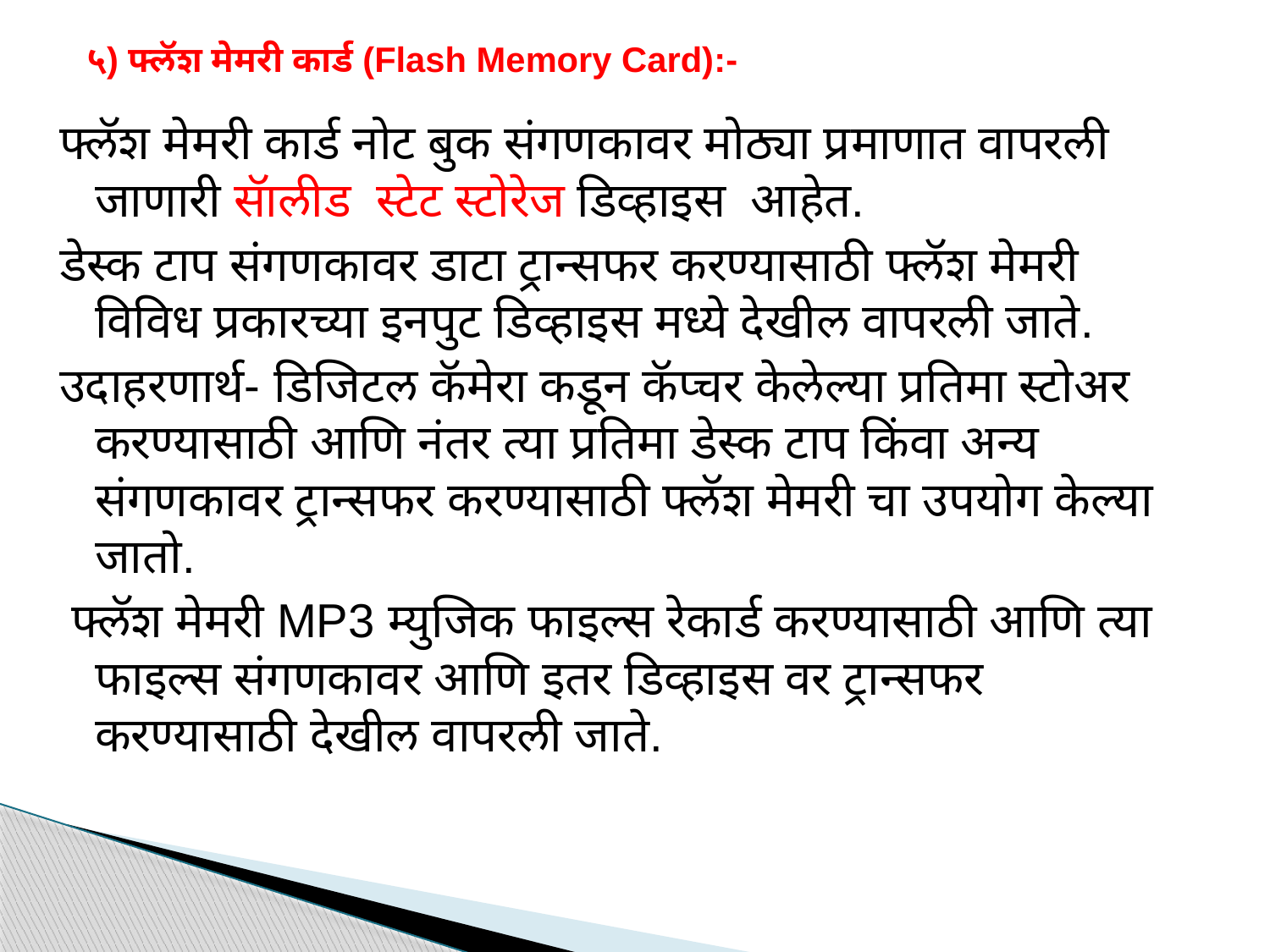

# ५) फ्लॅश मेमरी कार्ड (Flash Memory Card):-
फ्लॅश मेमरी कार्ड नोट बुक संगणकावर मोठ्या प्रमाणात वापरली जाणारी सॅालीड  स्टेट स्टोरेज डिव्हाइस  आहेत.
डेस्क टाप संगणकावर डाटा ट्रान्सफर करण्यासाठी फ्लॅश मेमरी विविध प्रकारच्या इनपुट डिव्हाइस मध्ये देखील वापरली जाते.
उदाहरणार्थ- डिजिटल कॅमेरा कडून कॅप्चर केलेल्या प्रतिमा स्टोअर करण्यासाठी आणि नंतर त्या प्रतिमा डेस्क टाप किंवा अन्य संगणकावर ट्रान्सफर करण्यासाठी फ्लॅश मेमरी चा उपयोग केल्या जातो.
 फ्लॅश मेमरी MP3 म्युजिक फाइल्स रेकार्ड करण्यासाठी आणि त्या फाइल्स संगणकावर आणि इतर डिव्हाइस वर ट्रान्सफर करण्यासाठी देखील वापरली जाते.